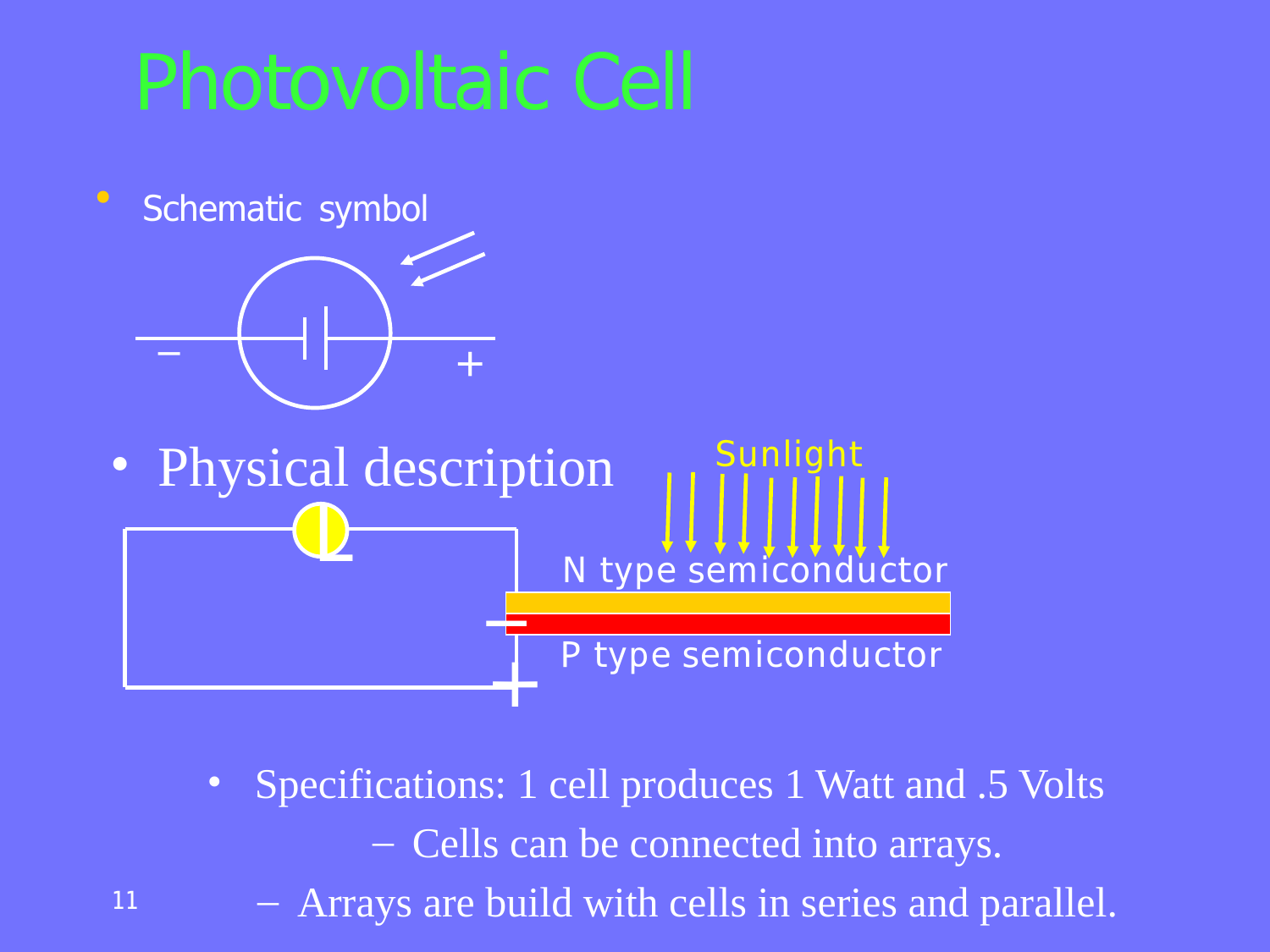

# Photovoltaic Cell
Schematic symbol

_
+
Physical description
Sunlight
L
_
N type semiconductor

+
P type semiconductor
Specifications: 1 cell produces 1 Watt and .5 Volts
Cells can be connected into arrays.
Arrays are build with cells in series and parallel.
11